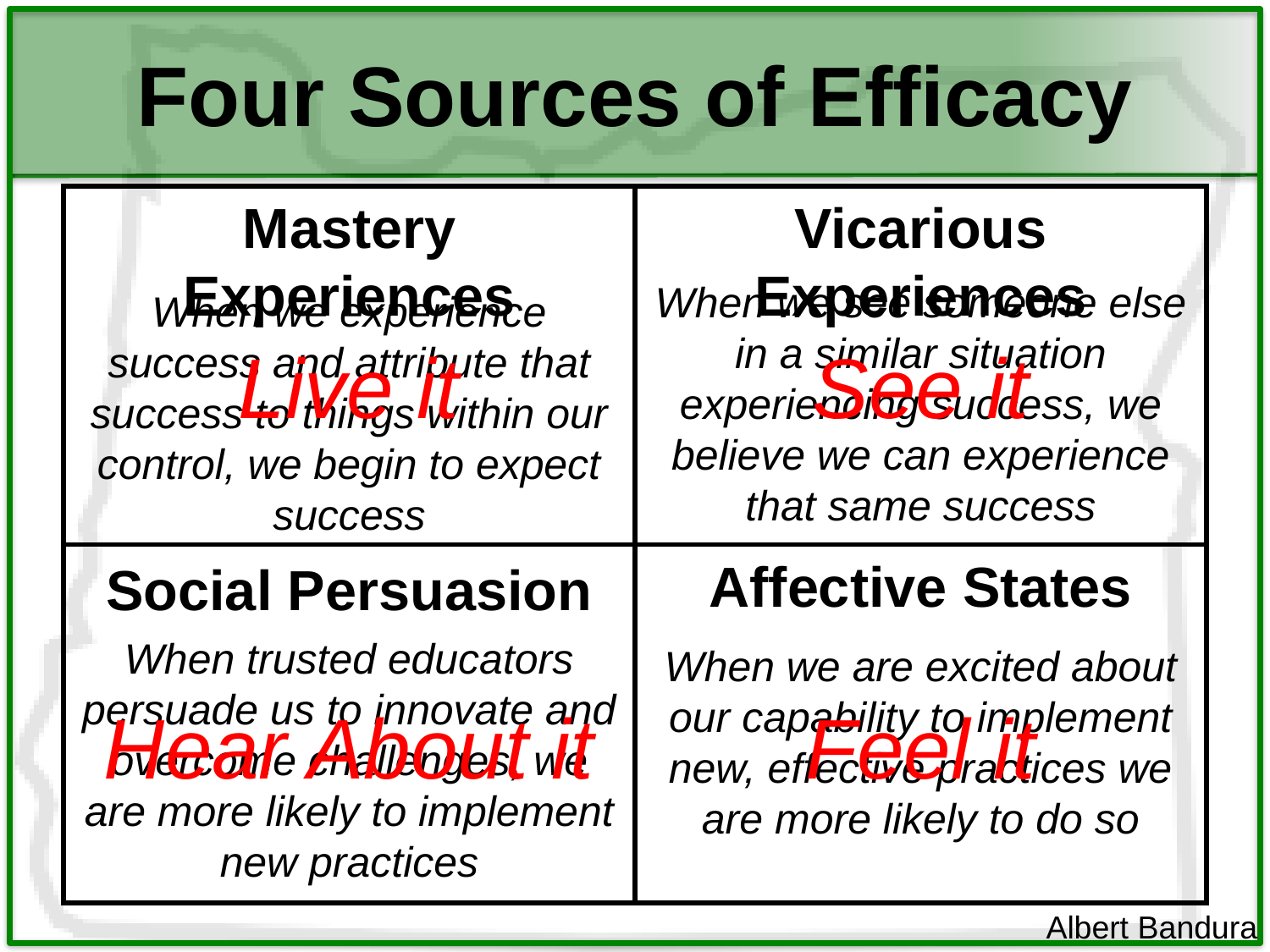

# Four Sources of Efficacy
|  |  |
| --- | --- |
|  |  |
Mastery Experiences
Vicarious Experiences
When we see someone else in a similar situation experiencing success, we believe we can experience that same success
When we experience success and attribute that success to things within our control, we begin to expect success
Live it
See it
Affective States
Social Persuasion
When trusted educators persuade us to innovate and overcome challenges, we are more likely to implement new practices
When we are excited about our capability to implement new, effective practices we are more likely to do so
Hear About it
Feel it
Albert Bandura